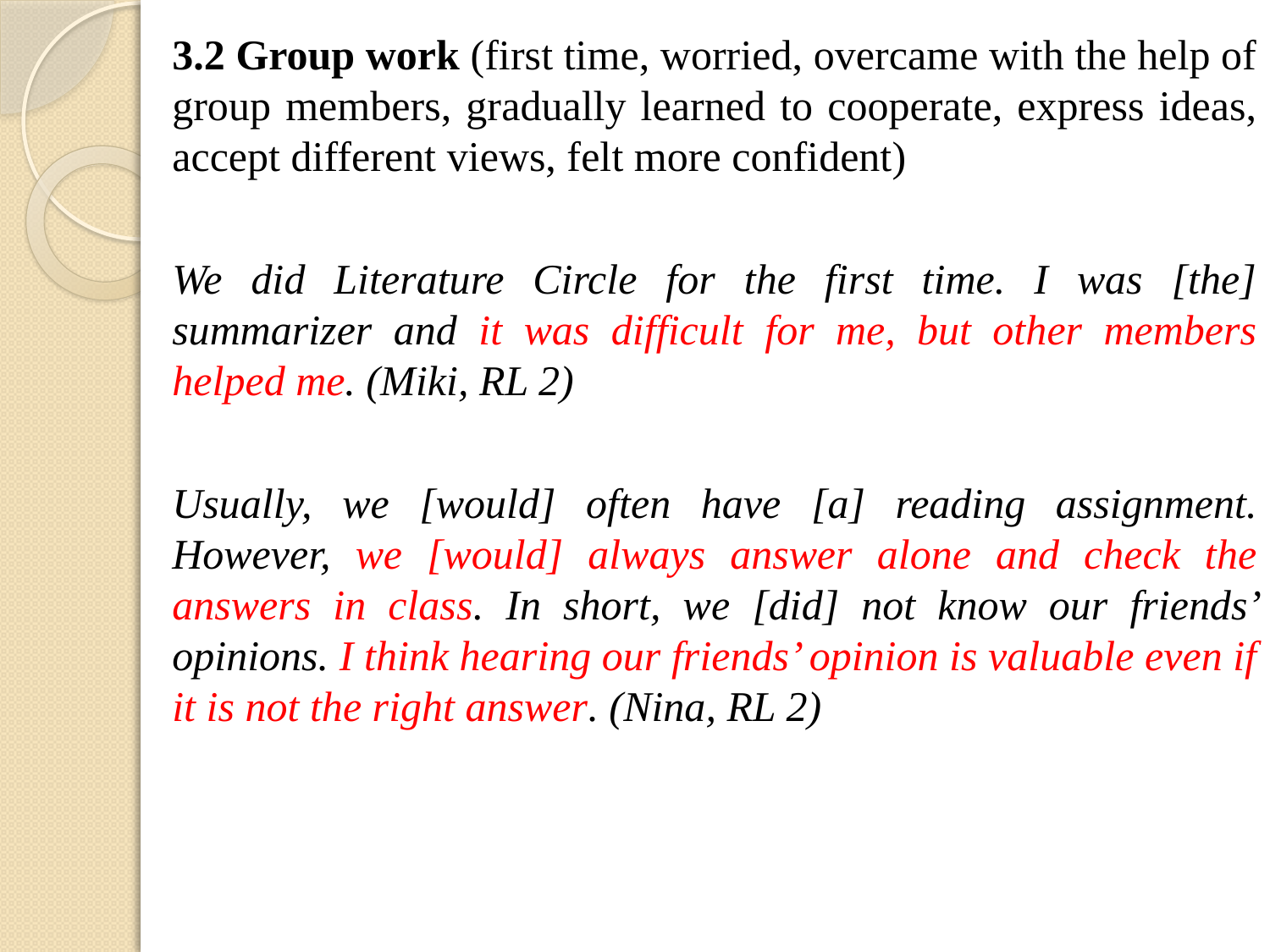

3.2 Group work (first time, worried, overcame with the help of group members, gradually learned to cooperate, express ideas, accept different views, felt more confident)

We did Literature Circle for the first time. I was [the] summarizer and it was difficult for me, but other members helped me. (Miki, RL 2)

Usually, we [would] often have [a] reading assignment. However, we [would] always answer alone and check the answers in class. In short, we [did] not know our friends’ opinions. I think hearing our friends’ opinion is valuable even if it is not the right answer. (Nina, RL 2)